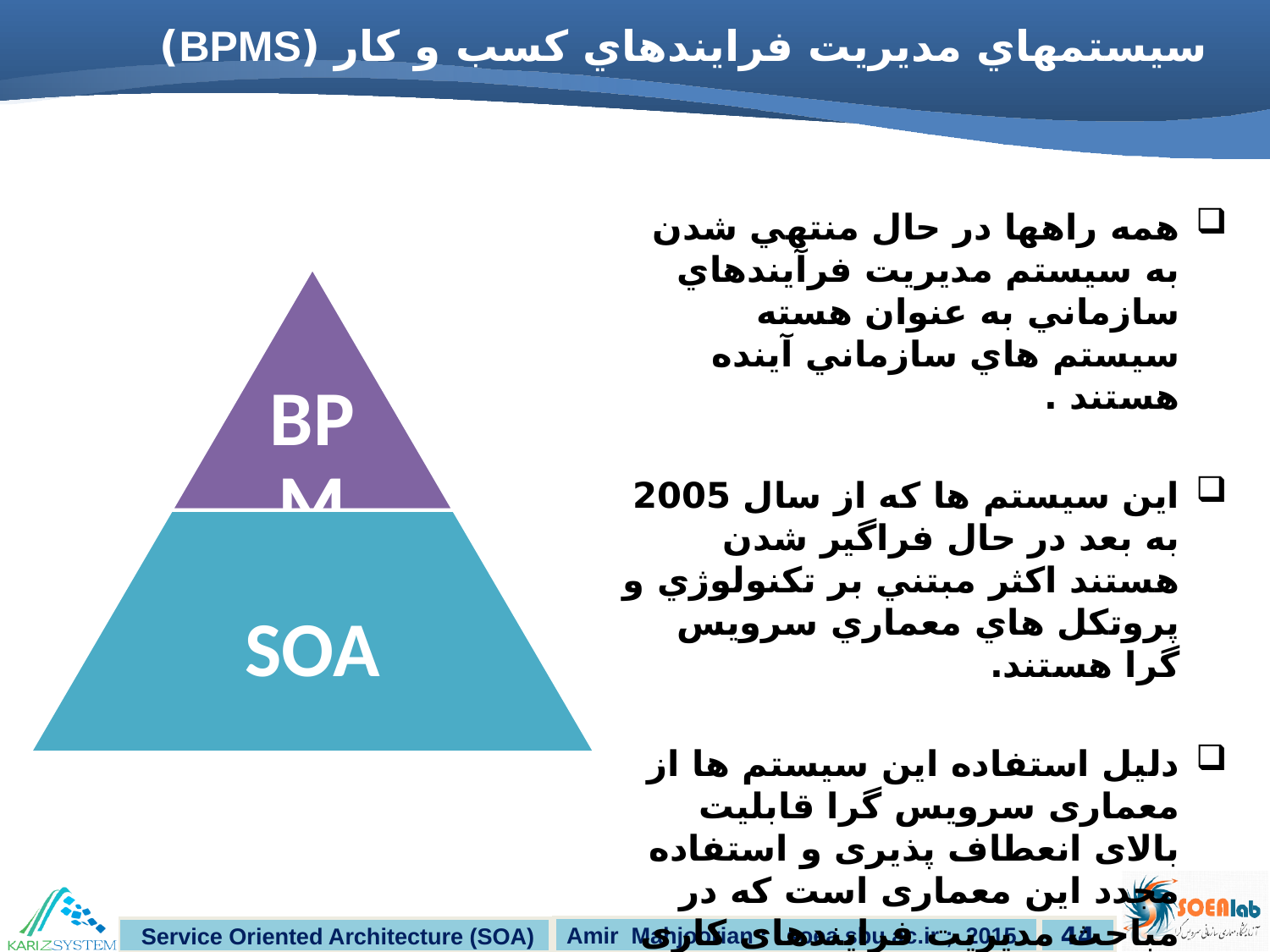

# سيستمهاي مديريت فرايندهاي كسب و كار (BPMS)
همه راهها در حال منتهي شدن به سيستم مديريت فرآيندهاي سازماني به عنوان هسته سيستم هاي سازماني آينده هستند .

اين سيستم ها كه از سال 2005 به بعد در حال فراگير شدن هستند اكثر مبتني بر تكنولوژي و پروتكل هاي معماري سرويس گرا هستند.

دلیل استفاده این سیستم ها از معماری سرویس گرا قابلیت بالای انعطاف پذیری و استفاده مجدد این معماری است که در مباحث مدیریت فرایندهای کاری مورد نیاز است.

BPM
SOA